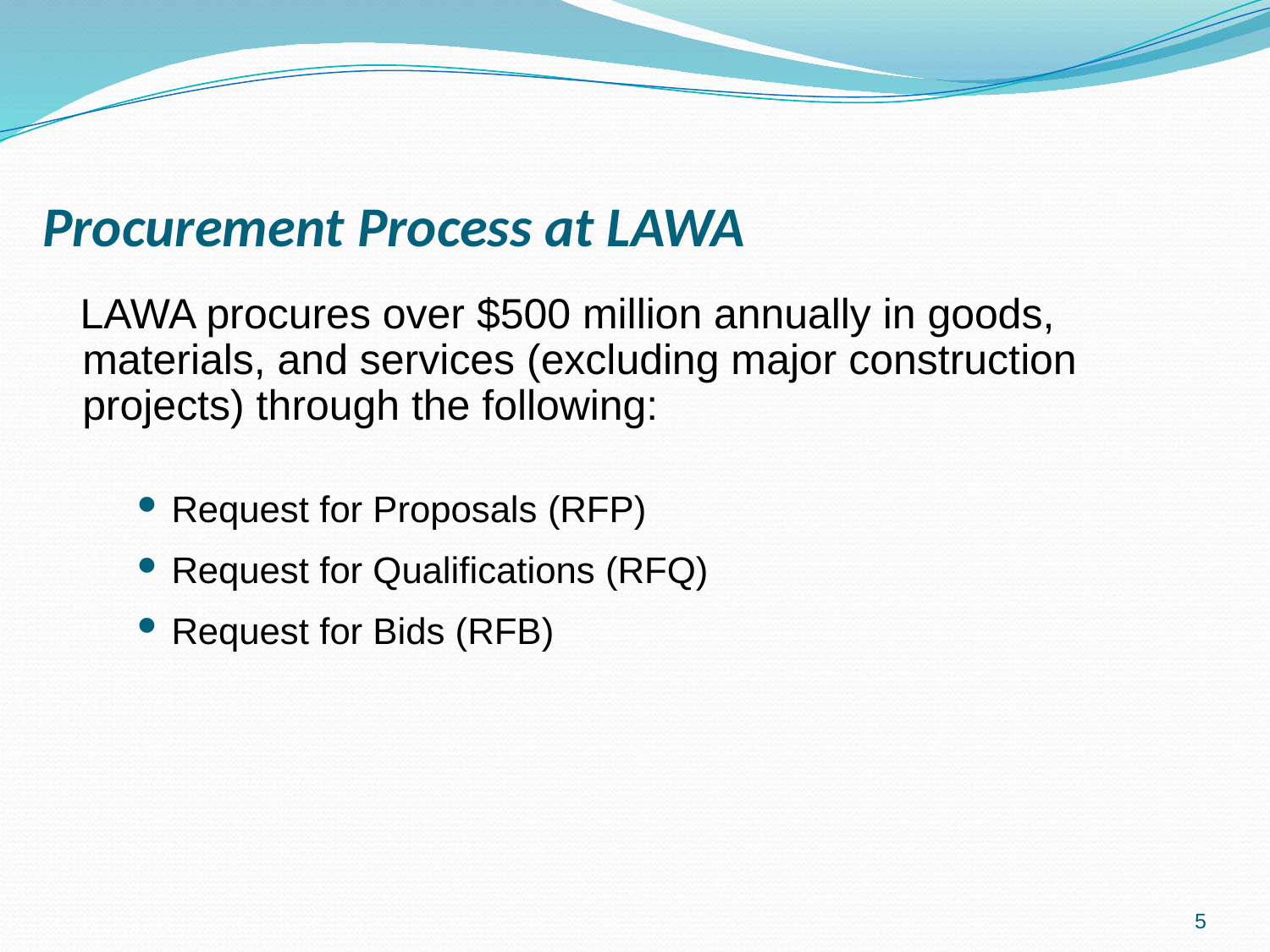

# Procurement Process at LAWA
   LAWA procures over $500 million annually in goods, materials, and services (excluding major construction projects) through the following:

Request for Proposals (RFP)
Request for Qualifications (RFQ)
Request for Bids (RFB)

5